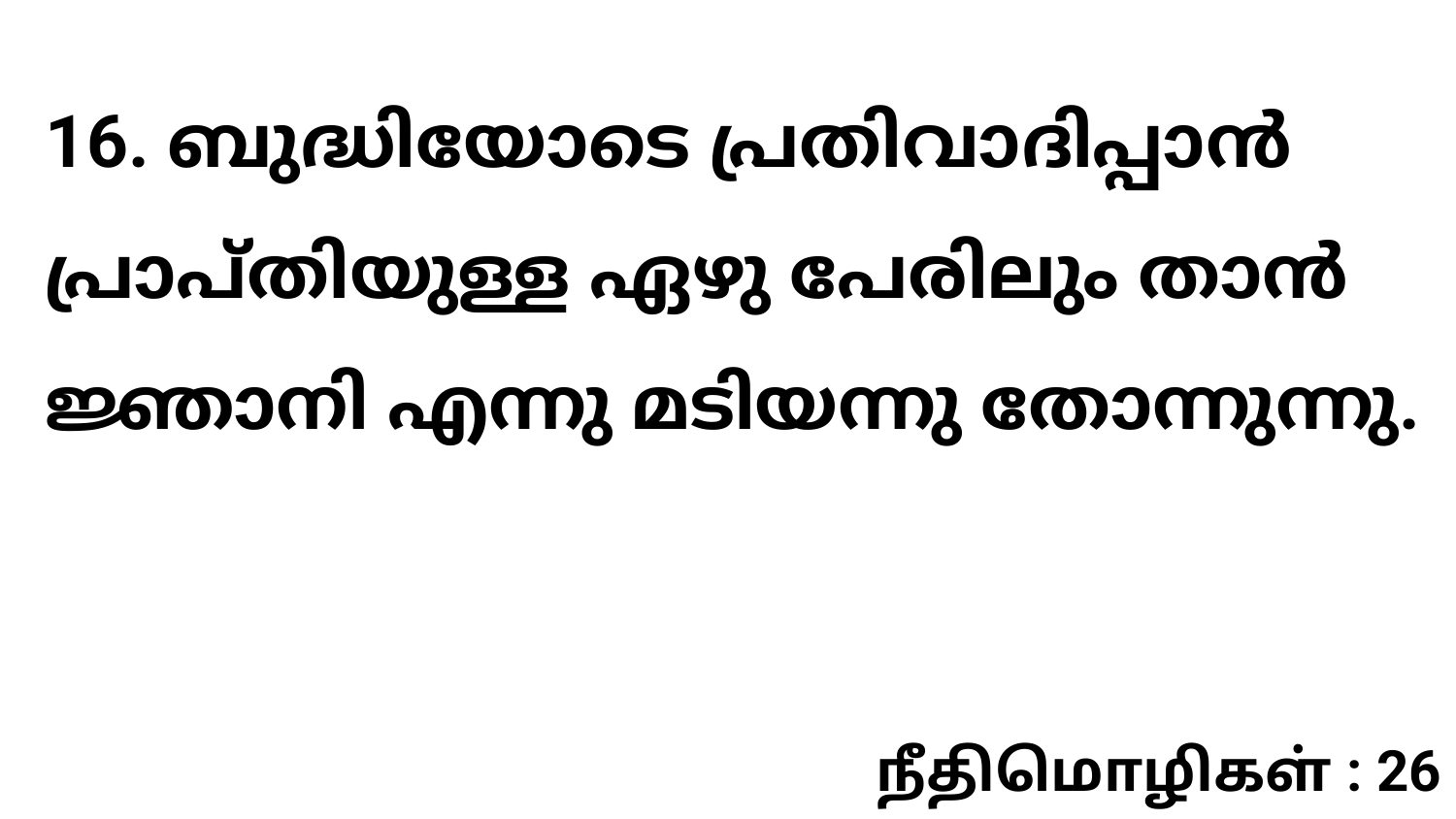

16. ബുദ്ധിയോടെ പ്രതിവാദിപ്പാൻ പ്രാപ്തിയുള്ള ഏഴു പേരിലും താൻ ജ്ഞാനി എന്നു മടിയന്നു തോന്നുന്നു.
நீதிமொழிகள் : 26